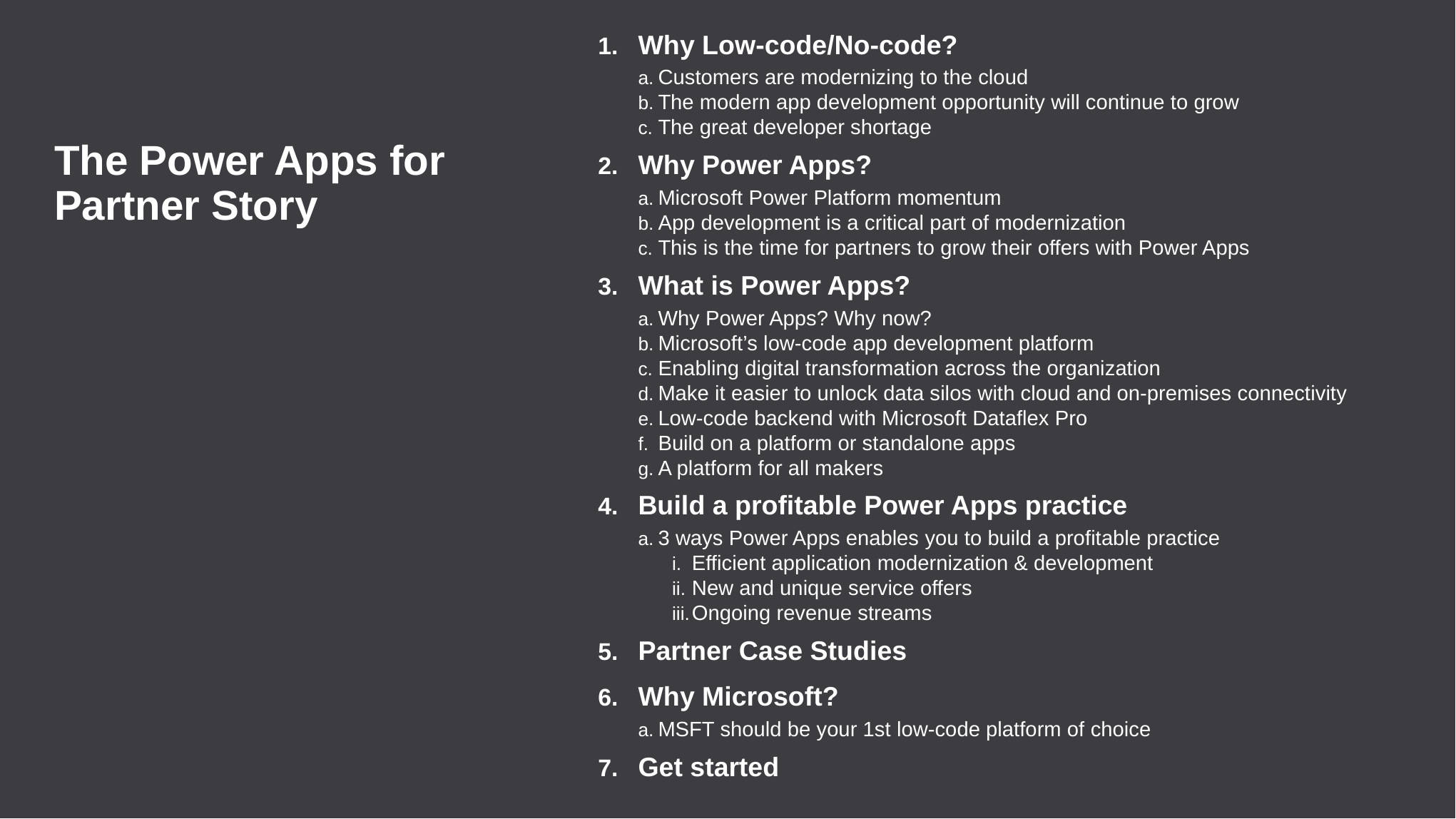

Why Low-code/No-code?
Customers are modernizing to the cloud
The modern app development opportunity will continue to grow
The great developer shortage
Why Power Apps?
Microsoft Power Platform momentum
App development is a critical part of modernization
This is the time for partners to grow their offers with Power Apps
What is Power Apps?
Why Power Apps? Why now?
Microsoft’s low-code app development platform
Enabling digital transformation across the organization
Make it easier to unlock data silos with cloud and on-premises connectivity
Low-code backend with Microsoft Dataflex Pro
Build on a platform or standalone apps
A platform for all makers
Build a profitable Power Apps practice
3 ways Power Apps enables you to build a profitable practice
Efficient application modernization & development
New and unique service offers
Ongoing revenue streams
Partner Case Studies
Why Microsoft?
MSFT should be your 1st low-code platform of choice
Get started
# The Power Apps for Partner Story